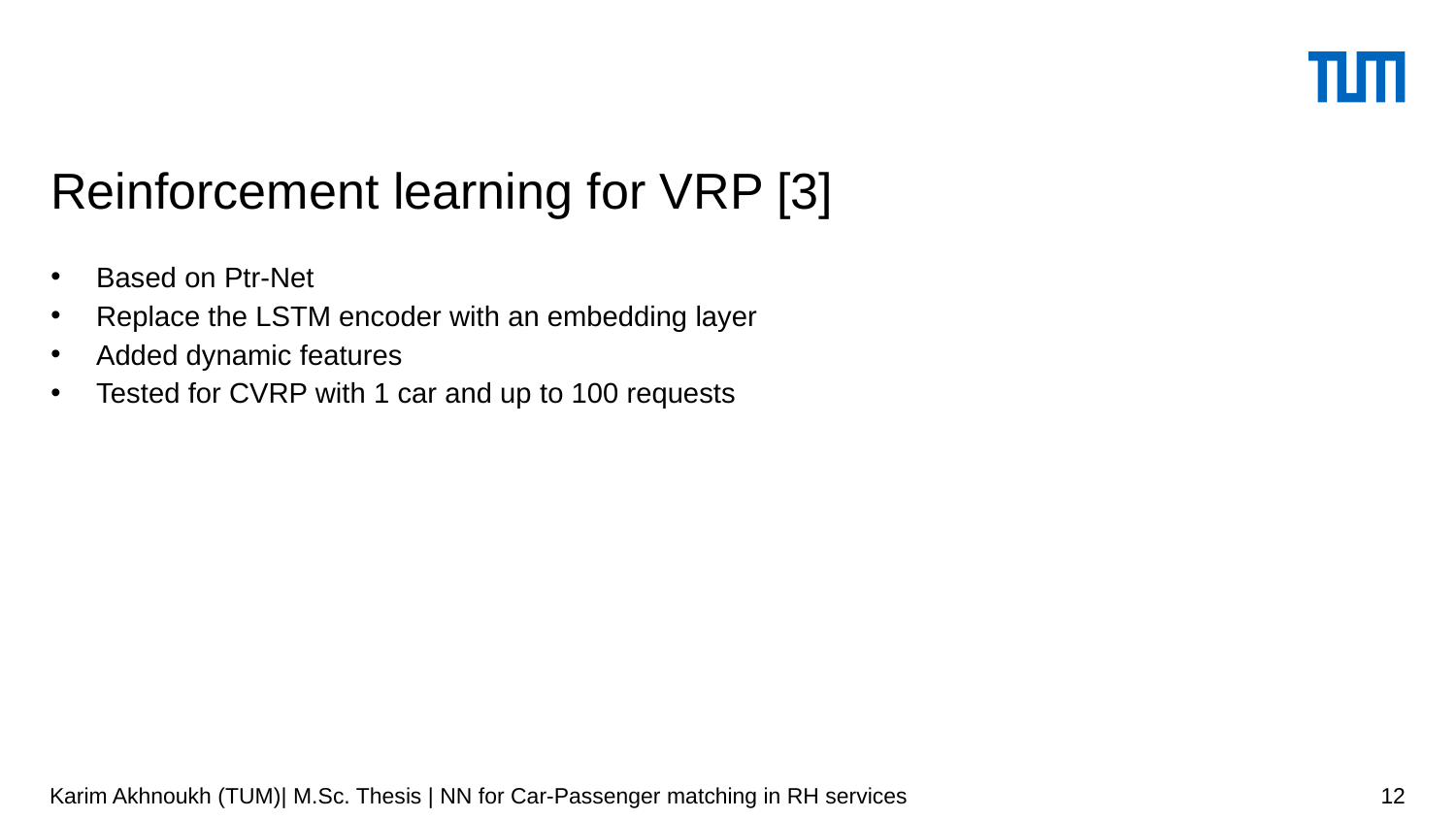

# Reinforcement learning for VRP [3]
Based on Ptr-Net
Replace the LSTM encoder with an embedding layer
Added dynamic features
Tested for CVRP with 1 car and up to 100 requests

Karim Akhnoukh (TUM)| M.Sc. Thesis | NN for Car-Passenger matching in RH services
12